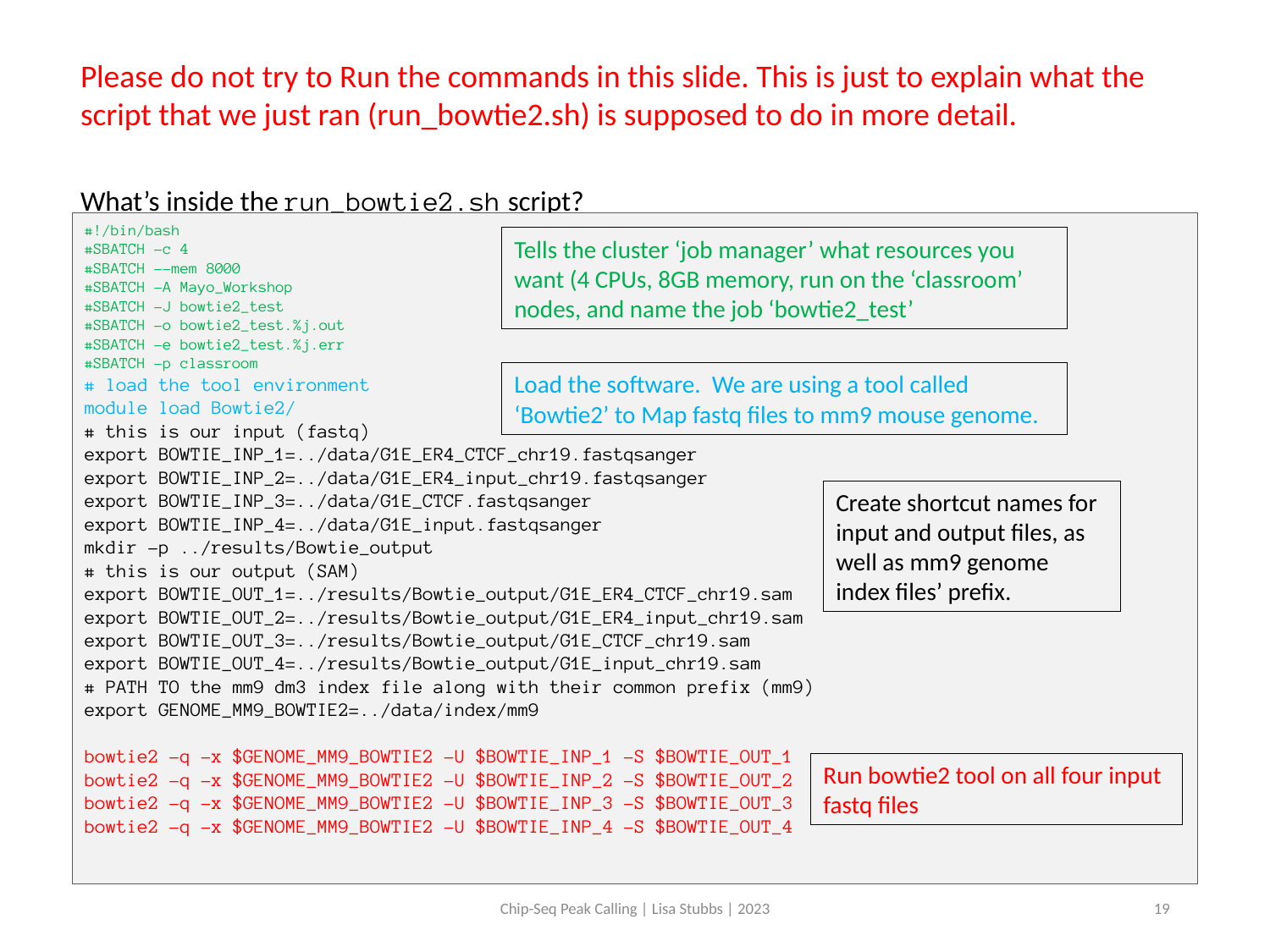

Please do not try to Run the commands in this slide. This is just to explain what the script that we just ran (run_bowtie2.sh) is supposed to do in more detail.
What’s inside the run_bowtie2.sh script?

#!/bin/bash
#SBATCH -c 4
#SBATCH --mem 8000
#SBATCH -A Mayo_Workshop
#SBATCH -J bowtie2_test
#SBATCH -o bowtie2_test.%j.out
#SBATCH -e bowtie2_test.%j.err
#SBATCH -p classroom
# load the tool environment
module load Bowtie2/
# this is our input (fastq)
export BOWTIE_INP_1=../data/G1E_ER4_CTCF_chr19.fastqsanger
export BOWTIE_INP_2=../data/G1E_ER4_input_chr19.fastqsanger
export BOWTIE_INP_3=../data/G1E_CTCF.fastqsanger
export BOWTIE_INP_4=../data/G1E_input.fastqsanger
mkdir -p ../results/Bowtie_output
# this is our output (SAM)
export BOWTIE_OUT_1=../results/Bowtie_output/G1E_ER4_CTCF_chr19.sam
export BOWTIE_OUT_2=../results/Bowtie_output/G1E_ER4_input_chr19.sam
export BOWTIE_OUT_3=../results/Bowtie_output/G1E_CTCF_chr19.sam
export BOWTIE_OUT_4=../results/Bowtie_output/G1E_input_chr19.sam
# PATH TO the mm9 dm3 index file along with their common prefix (mm9)
export GENOME_MM9_BOWTIE2=../data/index/mm9

bowtie2 -q -x $GENOME_MM9_BOWTIE2 -U $BOWTIE_INP_1 -S $BOWTIE_OUT_1
bowtie2 -q -x $GENOME_MM9_BOWTIE2 -U $BOWTIE_INP_2 -S $BOWTIE_OUT_2
bowtie2 -q -x $GENOME_MM9_BOWTIE2 -U $BOWTIE_INP_3 -S $BOWTIE_OUT_3
bowtie2 -q -x $GENOME_MM9_BOWTIE2 -U $BOWTIE_INP_4 -S $BOWTIE_OUT_4

Tells the cluster ‘job manager’ what resources you want (4 CPUs, 8GB memory, run on the ‘classroom’ nodes, and name the job ‘bowtie2_test’
Load the software.  We are using a tool called ‘Bowtie2’ to Map fastq files to mm9 mouse genome.
Create shortcut names for input and output files, as well as mm9 genome index files’ prefix.
Run bowtie2 tool on all four input fastq files
Chip-Seq Peak Calling | Lisa Stubbs | 2023
19